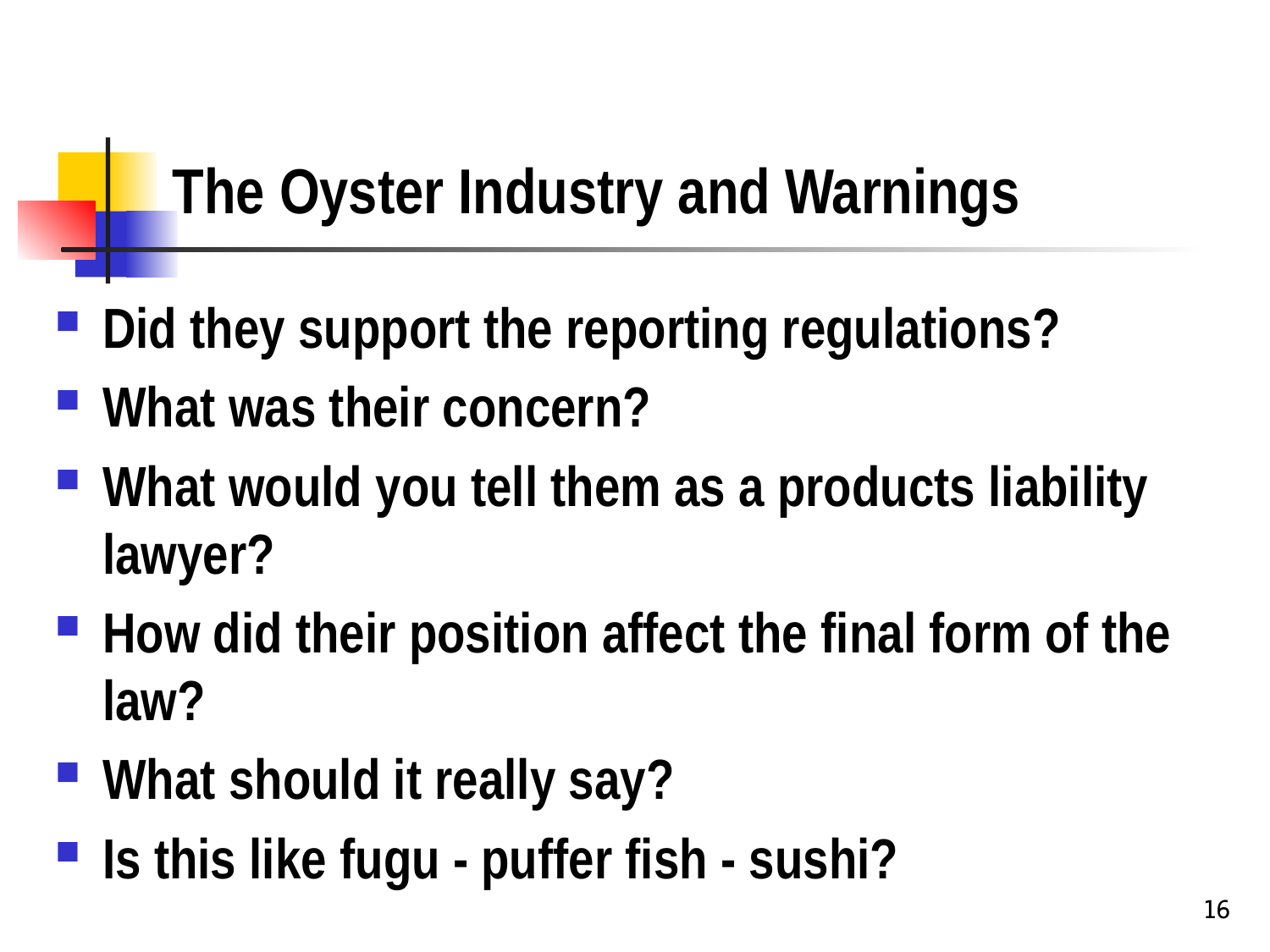

# The Oyster Industry and Warnings
Did they support the reporting regulations?
What was their concern?
What would you tell them as a products liability lawyer?
How did their position affect the final form of the law?
What should it really say?
Is this like fugu - puffer fish - sushi?
16